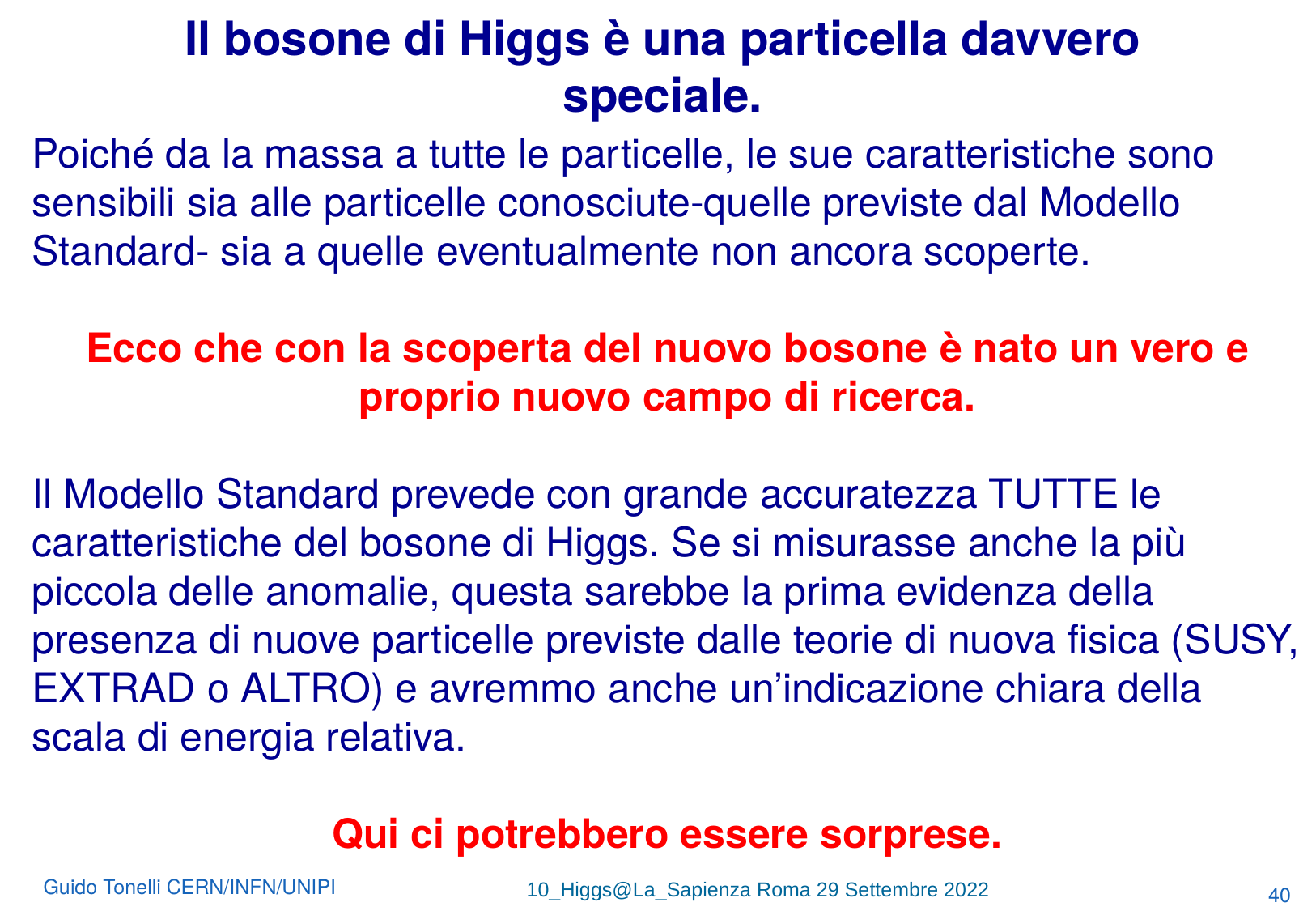

# Il bosone di Higgs è una particella davvero speciale.
Poiché da la massa a tutte le particelle, le sue caratteristiche sono
sensibili sia alle particelle conosciute-quelle previste dal Modello
Standard- sia a quelle eventualmente non ancora scoperte.

Ecco che con la scoperta del nuovo bosone è nato un vero e proprio nuovo campo di ricerca.

Il Modello Standard prevede con grande accuratezza TUTTE le
caratteristiche del bosone di Higgs. Se si misurasse anche la più piccola delle anomalie, questa sarebbe la prima evidenza della presenza di nuove particelle previste dalle teorie di nuova fisica (SUSY, EXTRAD o ALTRO) e avremmo anche un’indicazione chiara della scala di energia relativa.

Qui ci potrebbero essere sorprese.

40